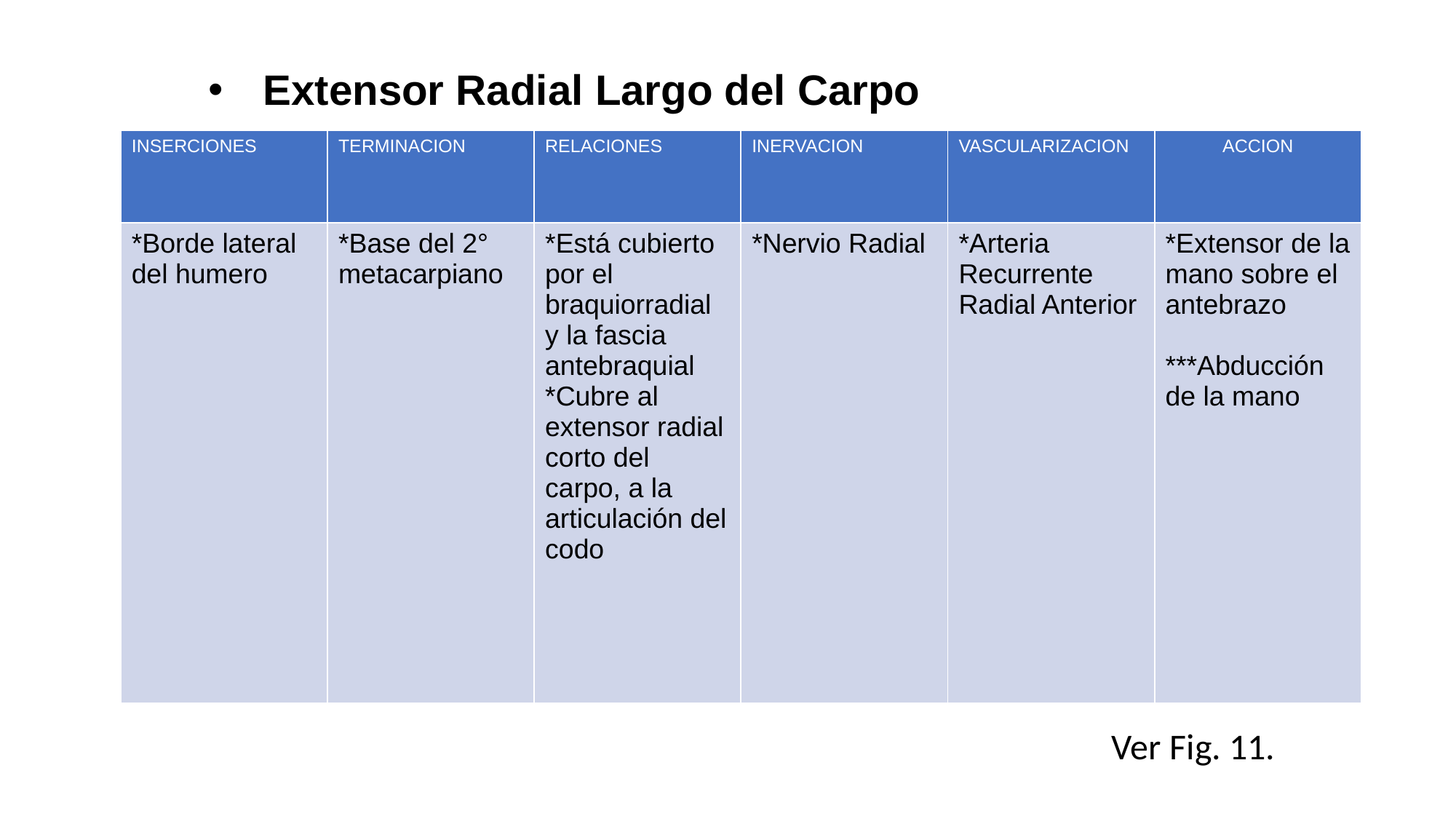

# Extensor Radial Largo del Carpo
| INSERCIONES | TERMINACION | RELACIONES | INERVACION | VASCULARIZACION | ACCION |
| --- | --- | --- | --- | --- | --- |
| \*Borde lateral del humero | \*Base del 2° metacarpiano | \*Está cubierto por el braquiorradial y la fascia antebraquial \*Cubre al extensor radial corto del carpo, a la articulación del codo | \*Nervio Radial | \*Arteria Recurrente Radial Anterior | \*Extensor de la mano sobre el antebrazo \*\*\*Abducción de la mano |
Ver Fig. 11.